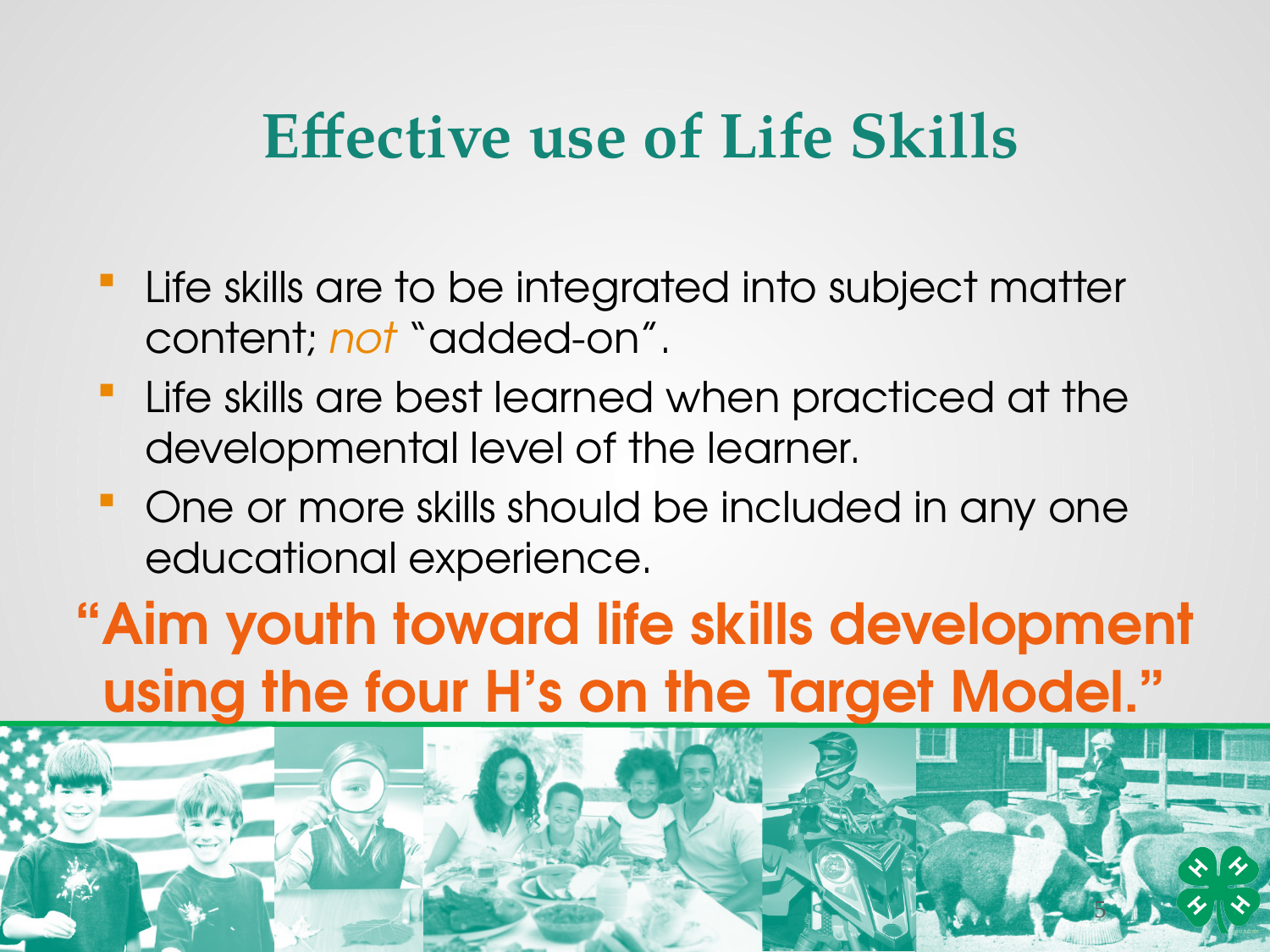

Effective use of Life Skills
Life skills are to be integrated into subject matter content; not “added-on”.
Life skills are best learned when practiced at the developmental level of the learner.
One or more skills should be included in any one educational experience.
“Aim youth toward life skills development using the four H’s on the Target Model.”
5